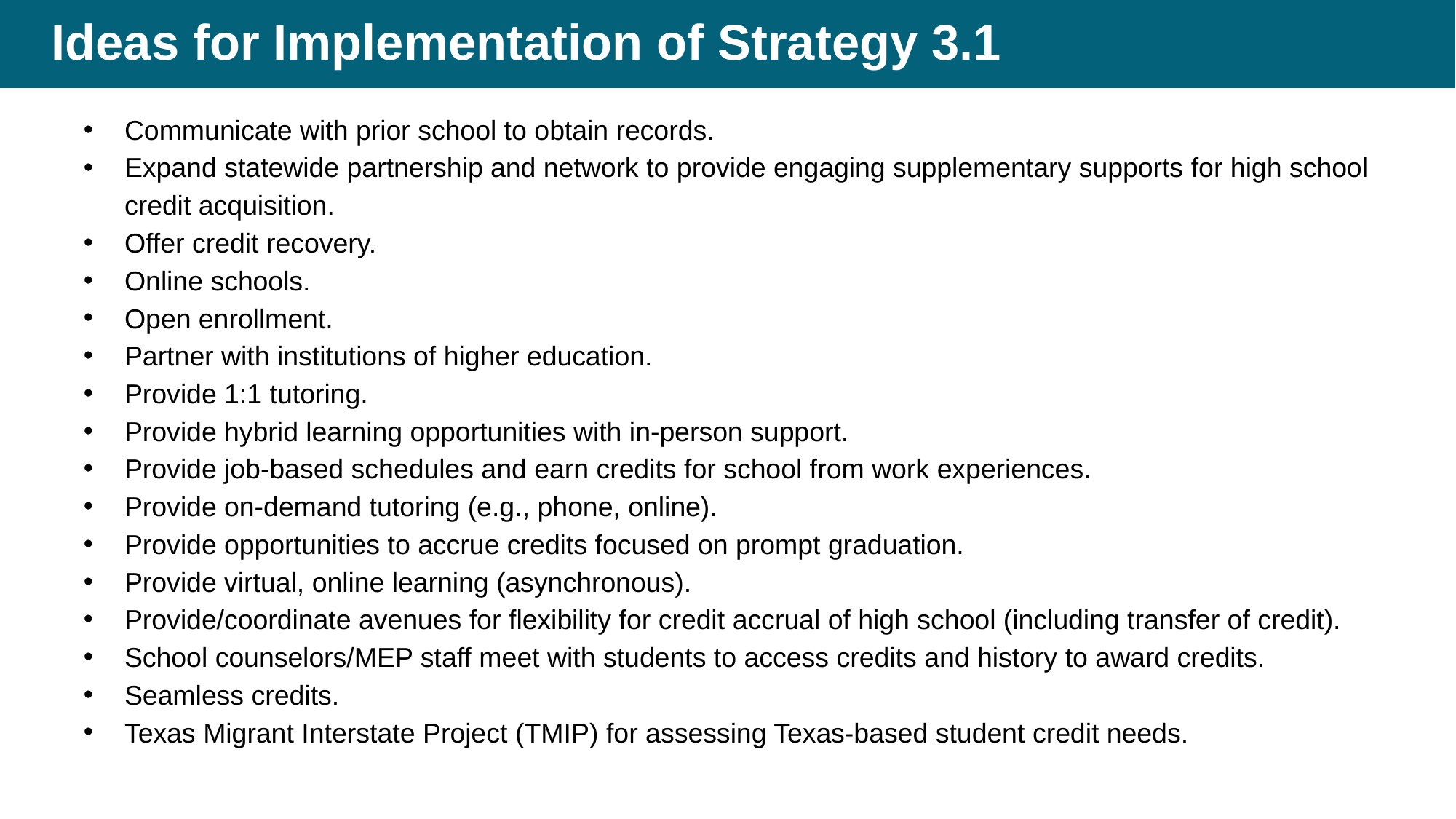

# Ideas for Implementation of Strategy 3.1
Communicate with prior school to obtain records.
Expand statewide partnership and network to provide engaging supplementary supports for high school credit acquisition.
Offer credit recovery.
Online schools.
Open enrollment.
Partner with institutions of higher education.
Provide 1:1 tutoring.
Provide hybrid learning opportunities with in-person support.
Provide job-based schedules and earn credits for school from work experiences.
Provide on-demand tutoring (e.g., phone, online).
Provide opportunities to accrue credits focused on prompt graduation.
Provide virtual, online learning (asynchronous).
Provide/coordinate avenues for flexibility for credit accrual of high school (including transfer of credit).
School counselors/MEP staff meet with students to access credits and history to award credits.
Seamless credits.
Texas Migrant Interstate Project (TMIP) for assessing Texas-based student credit needs.